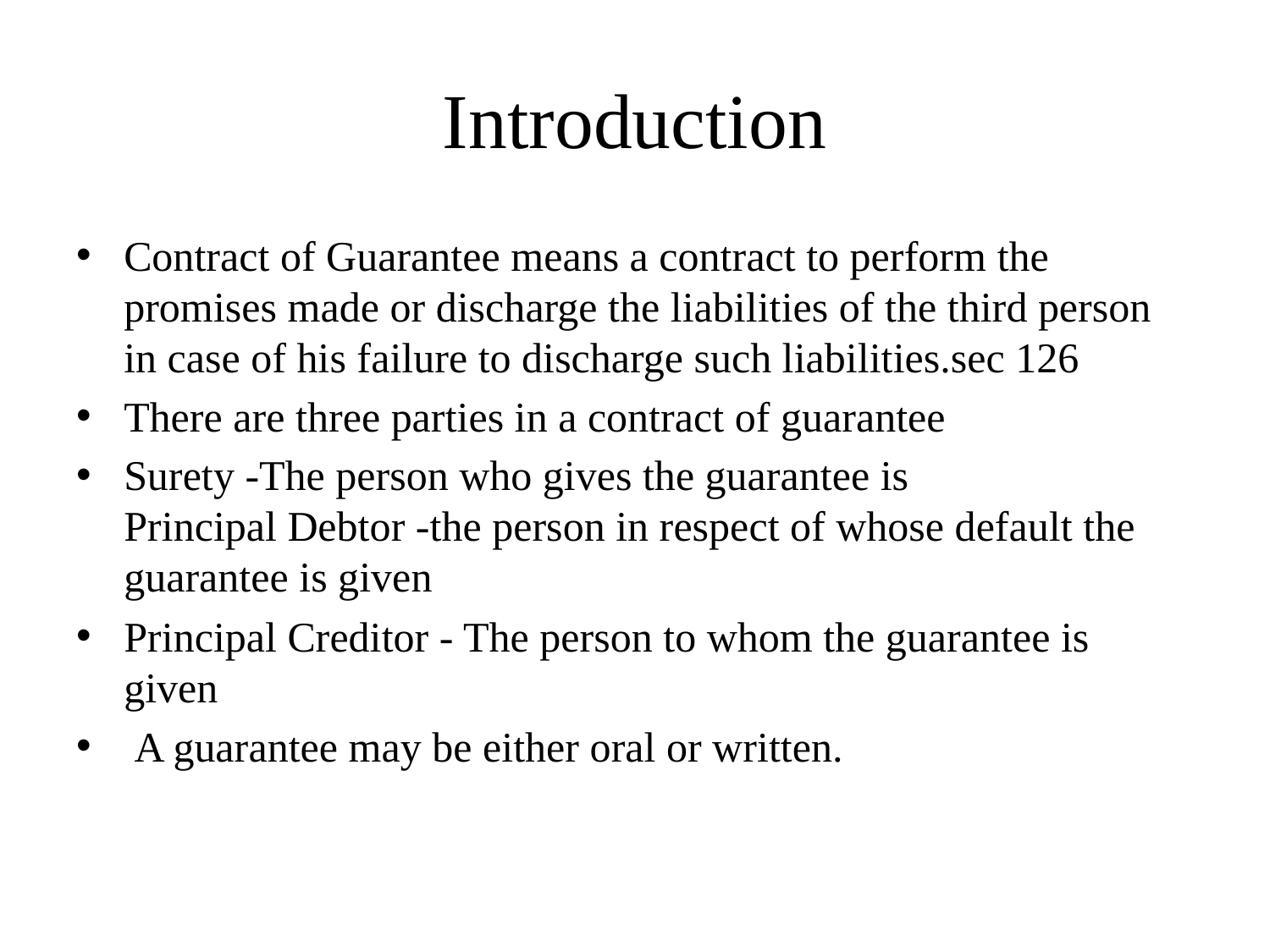

# Introduction
Contract of Guarantee means a contract to perform the promises made or discharge the liabilities of the third person in case of his failure to discharge such liabilities.sec 126
There are three parties in a contract of guarantee
Surety -The person who gives the guarantee is Principal Debtor -the person in respect of whose default the guarantee is given
Principal Creditor - The person to whom the guarantee is given
 A guarantee may be either oral or written.